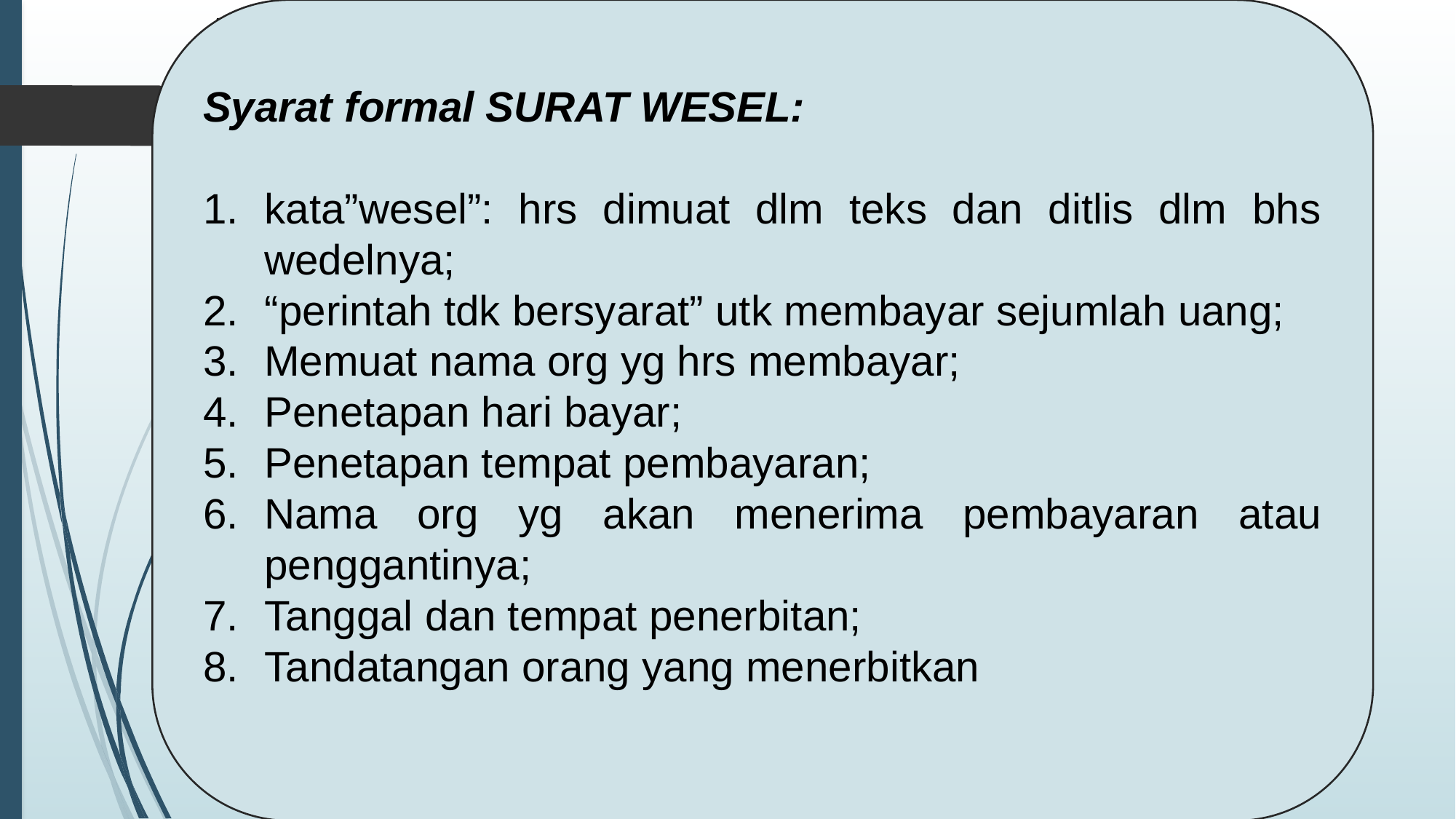

Syarat formal SURAT WESEL:

kata”wesel”: hrs dimuat dlm teks dan ditlis dlm bhs wedelnya;
“perintah tdk bersyarat” utk membayar sejumlah uang;
Memuat nama org yg hrs membayar;
Penetapan hari bayar;
Penetapan tempat pembayaran;
Nama org yg akan menerima pembayaran atau penggantinya;
Tanggal dan tempat penerbitan;
Tandatangan orang yang menerbitkan

A.  Surat Wesel

#